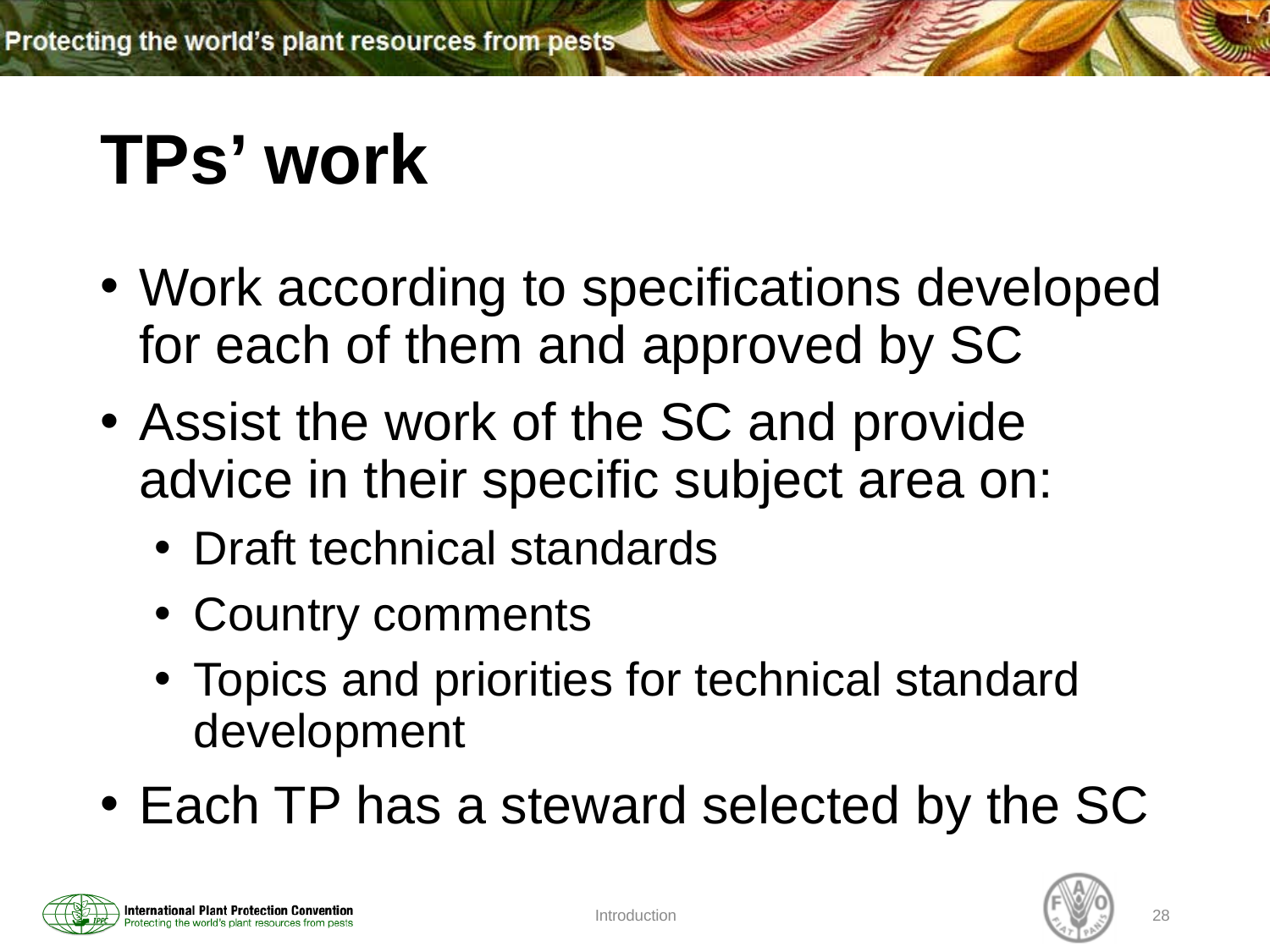

# TPs’ work
Work according to specifications developed for each of them and approved by SC
Assist the work of the SC and provide advice in their specific subject area on:
Draft technical standards
Country comments
Topics and priorities for technical standard development
Each TP has a steward selected by the SC
Introduction
28